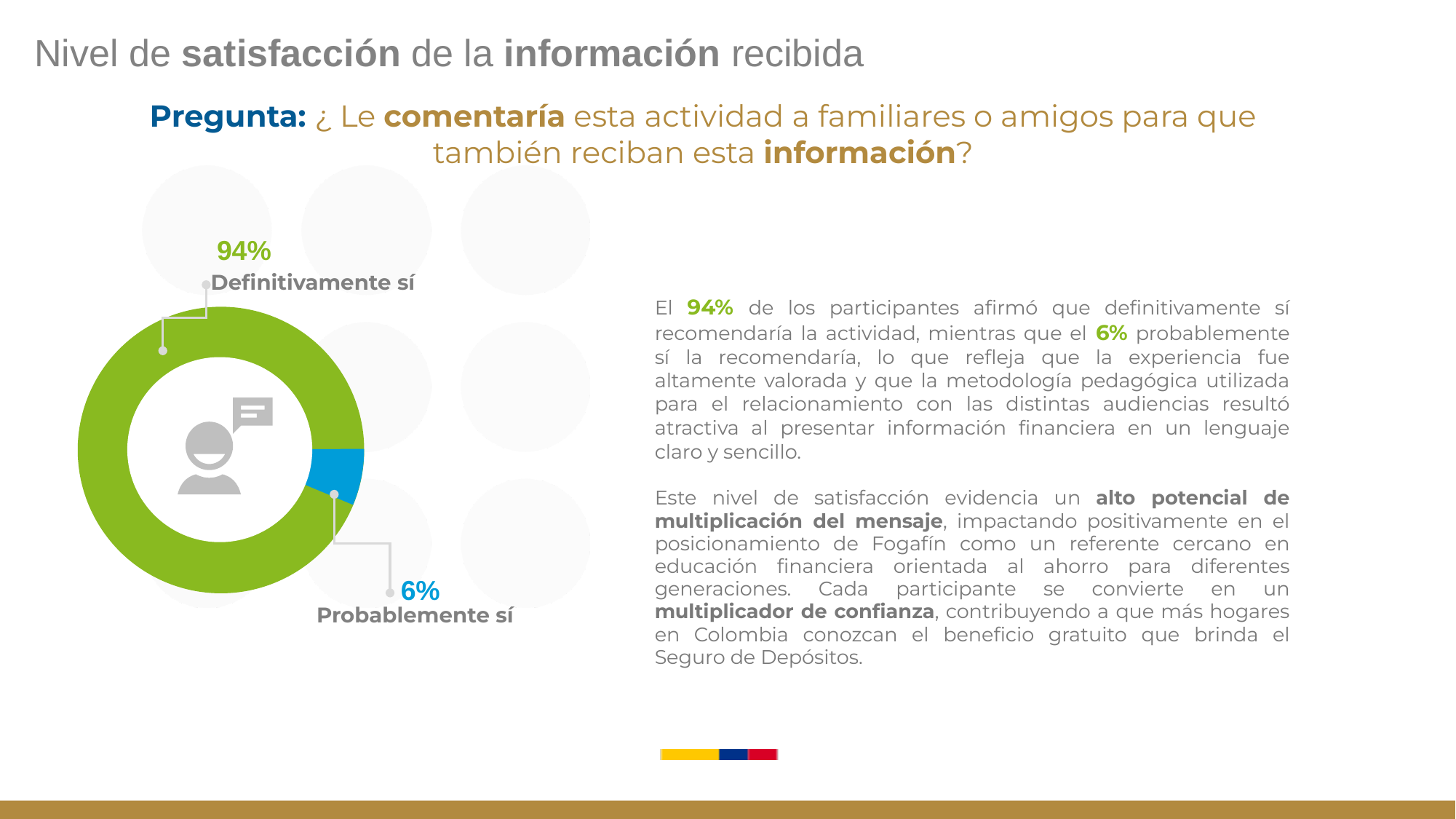

# Nivel de satisfacción de la información recibida
Pregunta: ¿ Le comentaría esta actividad a familiares o amigos para que también reciban esta información?
94%

6%
Probablemente sí
Definitivamente sí
El 94% de los participantes afirmó que definitivamente sí recomendaría la actividad, mientras que el 6% probablemente sí la recomendaría, lo que refleja que la experiencia fue altamente valorada y que la metodología pedagógica utilizada para el relacionamiento con las distintas audiencias resultó atractiva al presentar información financiera en un lenguaje claro y sencillo.

Este nivel de satisfacción evidencia un alto potencial de multiplicación del mensaje, impactando positivamente en el posicionamiento de Fogafín como un referente cercano en educación financiera orientada al ahorro para diferentes generaciones. Cada participante se convierte en un multiplicador de confianza, contribuyendo a que más hogares en Colombia conozcan el beneficio gratuito que brinda el Seguro de Depósitos.